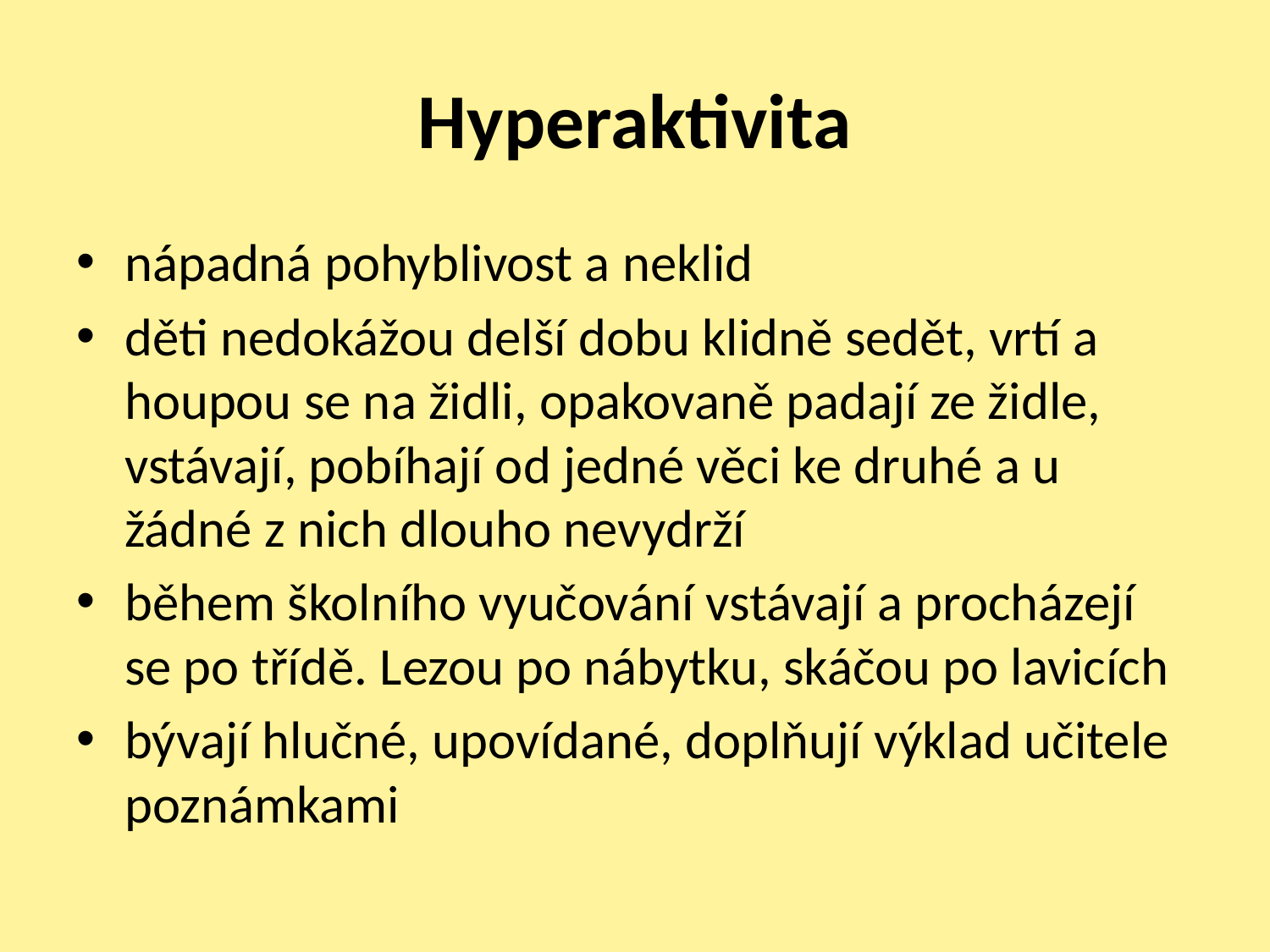

# Hyperaktivita
nápadná pohyblivost a neklid
děti nedokážou delší dobu klidně sedět, vrtí a houpou se na židli, opakovaně padají ze židle, vstávají, pobíhají od jedné věci ke druhé a u žádné z nich dlouho nevydrží
během školního vyučování vstávají a procházejí se po třídě. Lezou po nábytku, skáčou po lavicích
bývají hlučné, upovídané, doplňují výklad učitele poznámkami